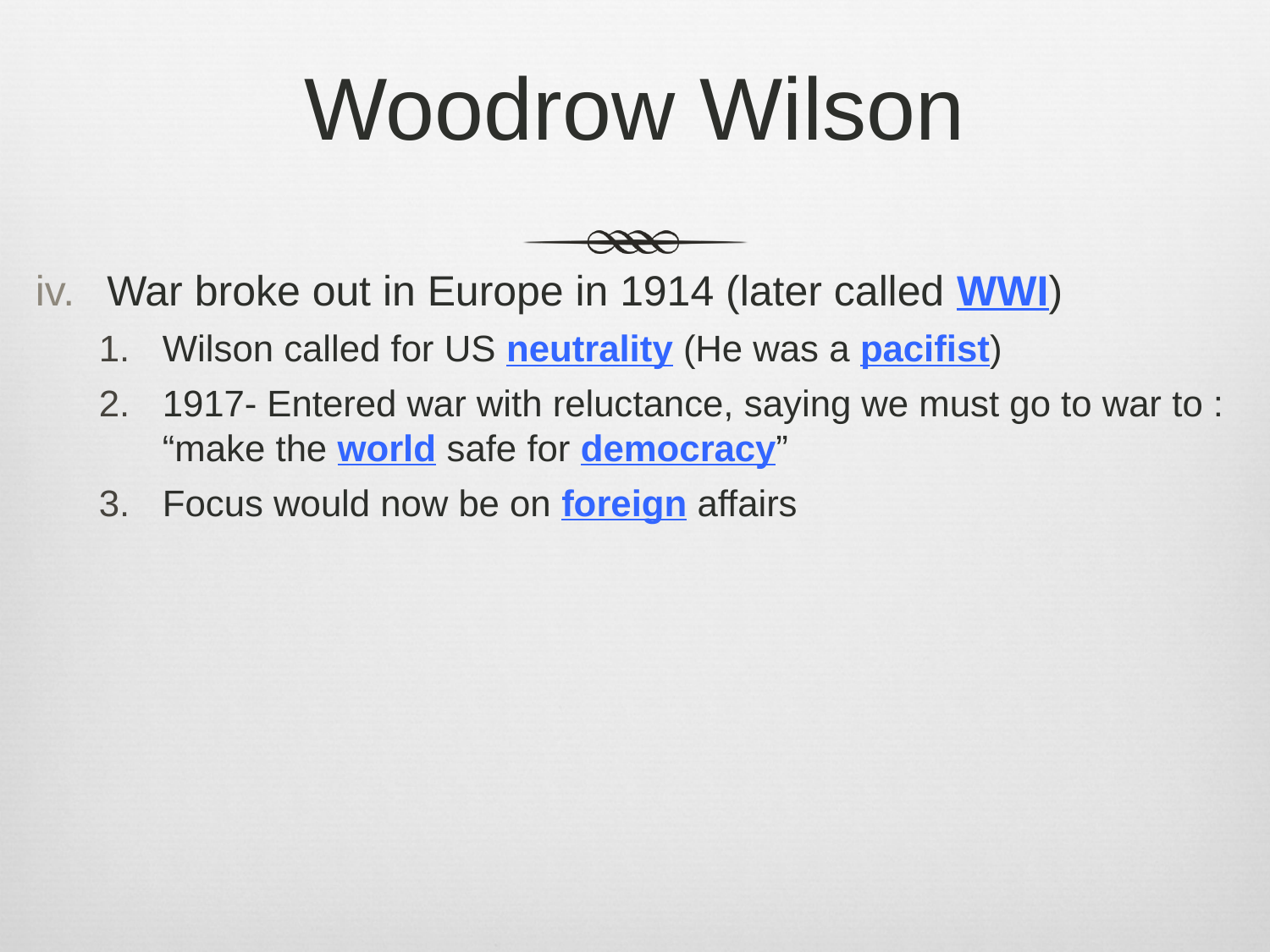

# Woodrow Wilson
War broke out in Europe in 1914 (later called WWI)
Wilson called for US neutrality (He was a pacifist)
1917- Entered war with reluctance, saying we must go to war to : “make the world safe for democracy”
Focus would now be on foreign affairs